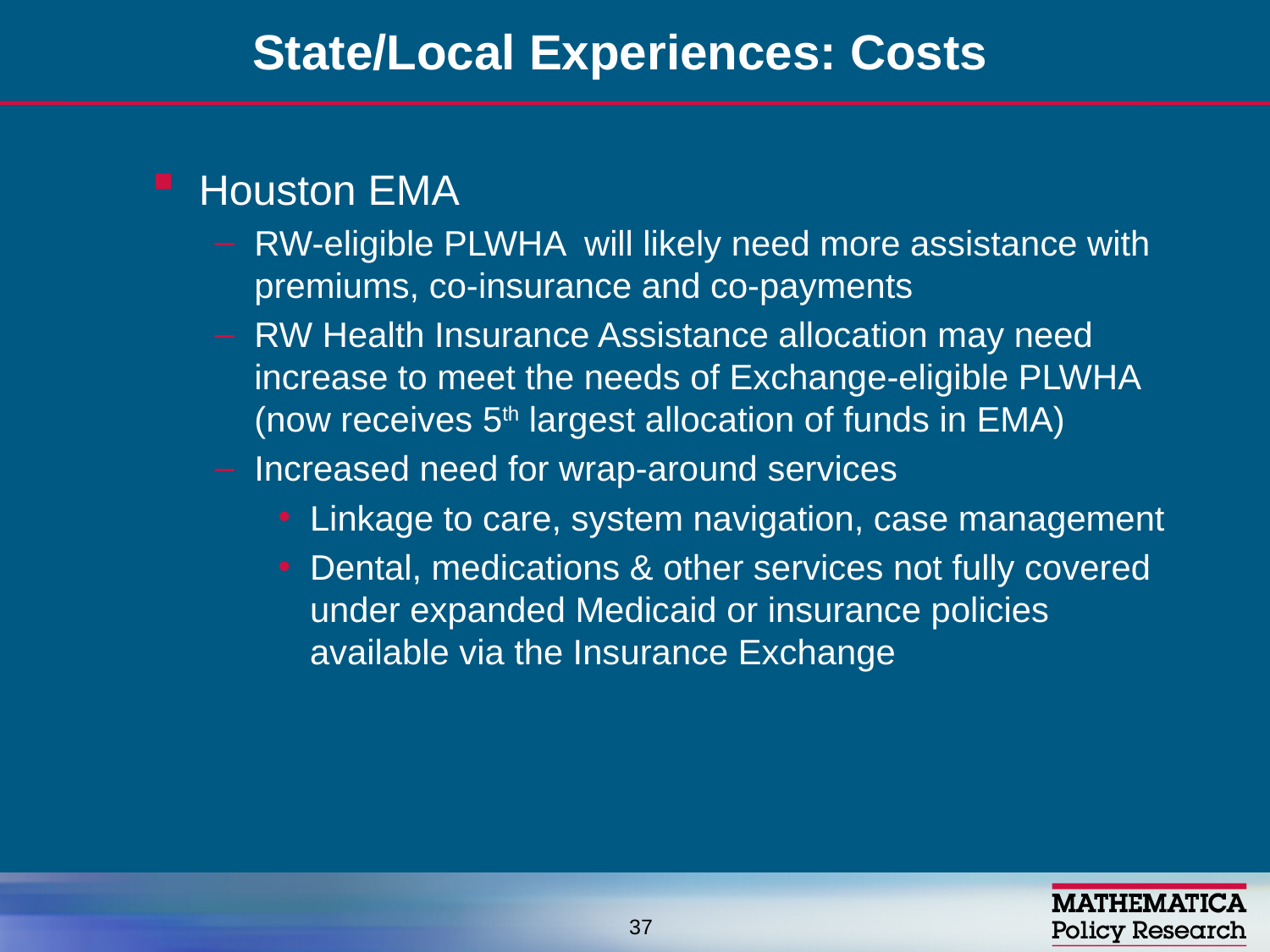

# State/Local Experiences: Costs
Houston EMA
RW-eligible PLWHA  will likely need more assistance with premiums, co-insurance and co-payments
RW Health Insurance Assistance allocation may need increase to meet the needs of Exchange-eligible PLWHA (now receives 5th largest allocation of funds in EMA)
Increased need for wrap-around services
Linkage to care, system navigation, case management
Dental, medications & other services not fully covered under expanded Medicaid or insurance policies available via the Insurance Exchange

37